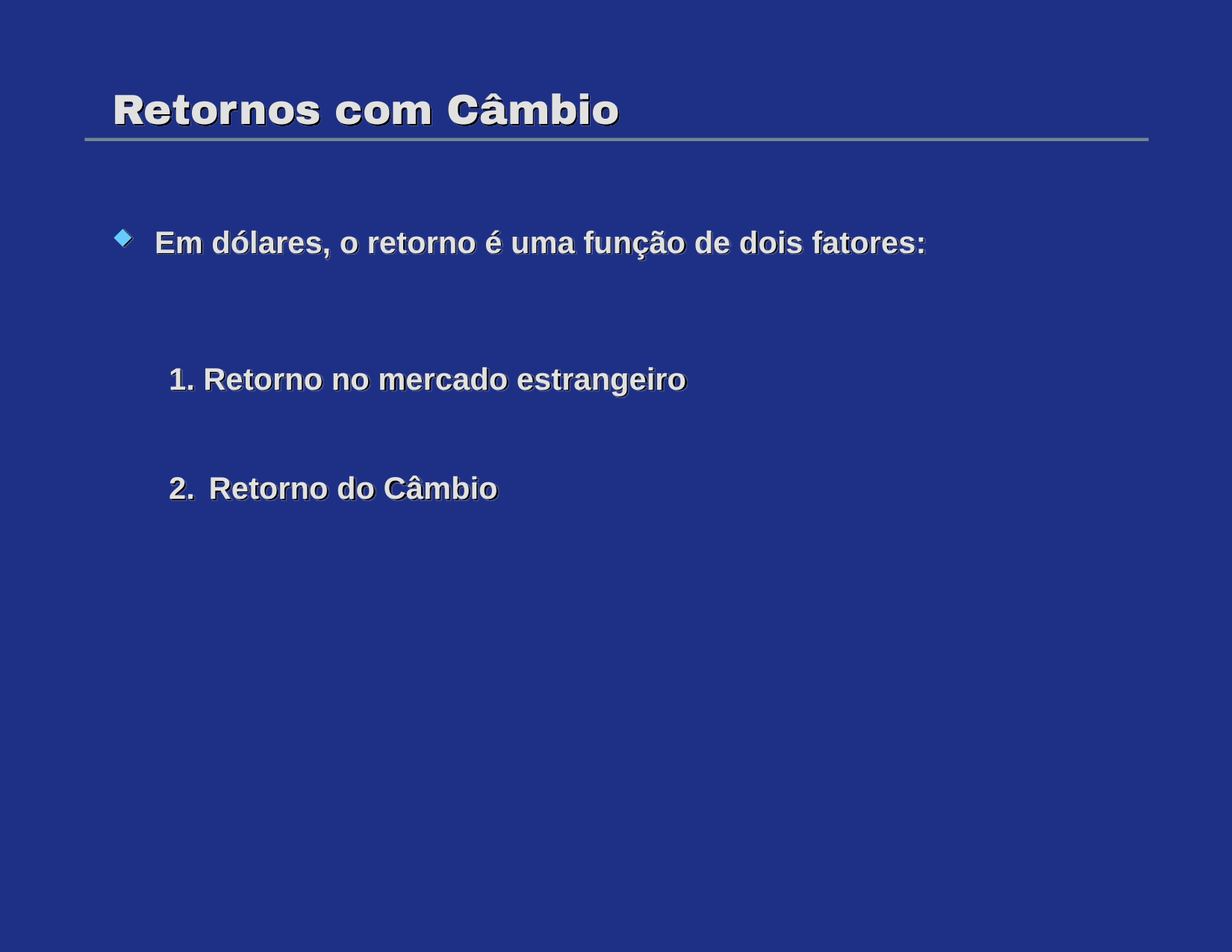

# Retornos com Câmbio
Em dólares, o retorno é uma função de dois fatores:

1. Retorno no mercado estrangeiro

2.	Retorno do Câmbio